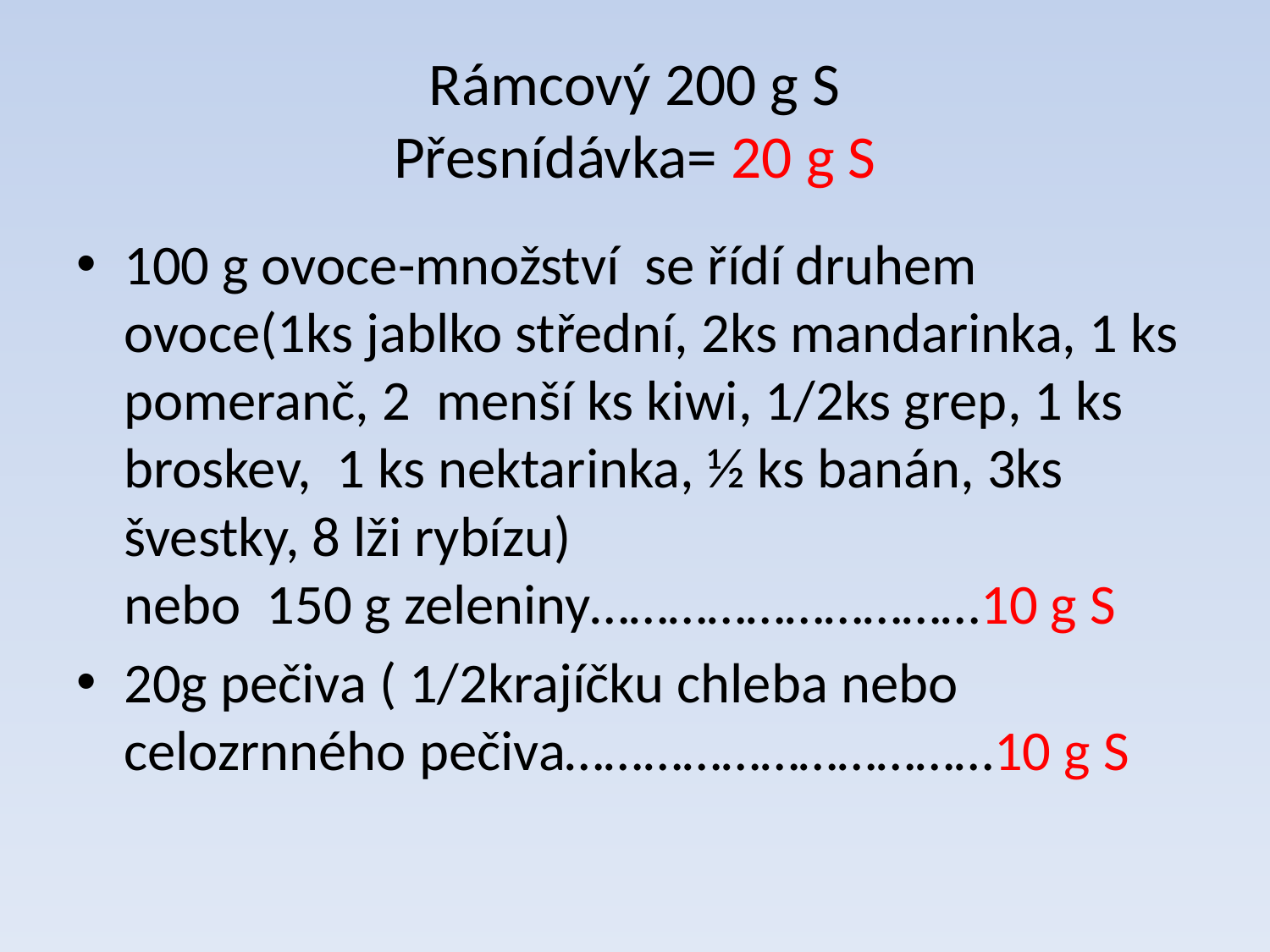

# Rámcový 200 g S Přesnídávka= 20 g S
100 g ovoce-množství  se řídí druhem ovoce(1ks jablko střední, 2ks mandarinka, 1 ks pomeranč, 2  menší ks kiwi, 1/2ks grep, 1 ks broskev,  1 ks nektarinka, ½ ks banán, 3ks švestky, 8 lži rybízu)                                        nebo  150 g zeleniny…………………………10 g S
20g pečiva ( 1/2krajíčku chleba nebo celozrnného pečiva……………………………10 g S